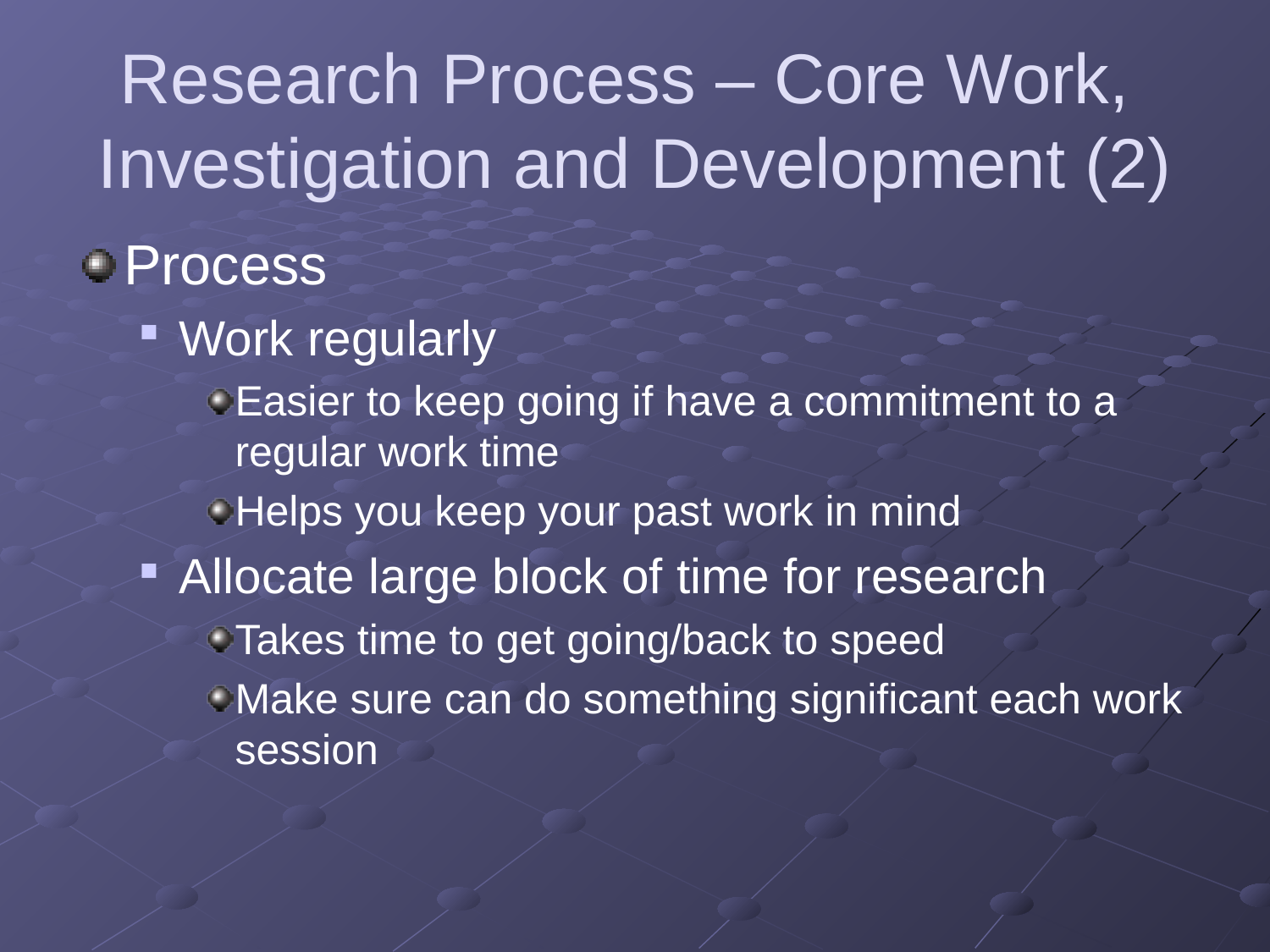

# Research Process – Core Work, Investigation and Development (2)
Process
Work regularly
Easier to keep going if have a commitment to a regular work time
Helps you keep your past work in mind
Allocate large block of time for research
Takes time to get going/back to speed
Make sure can do something significant each work session